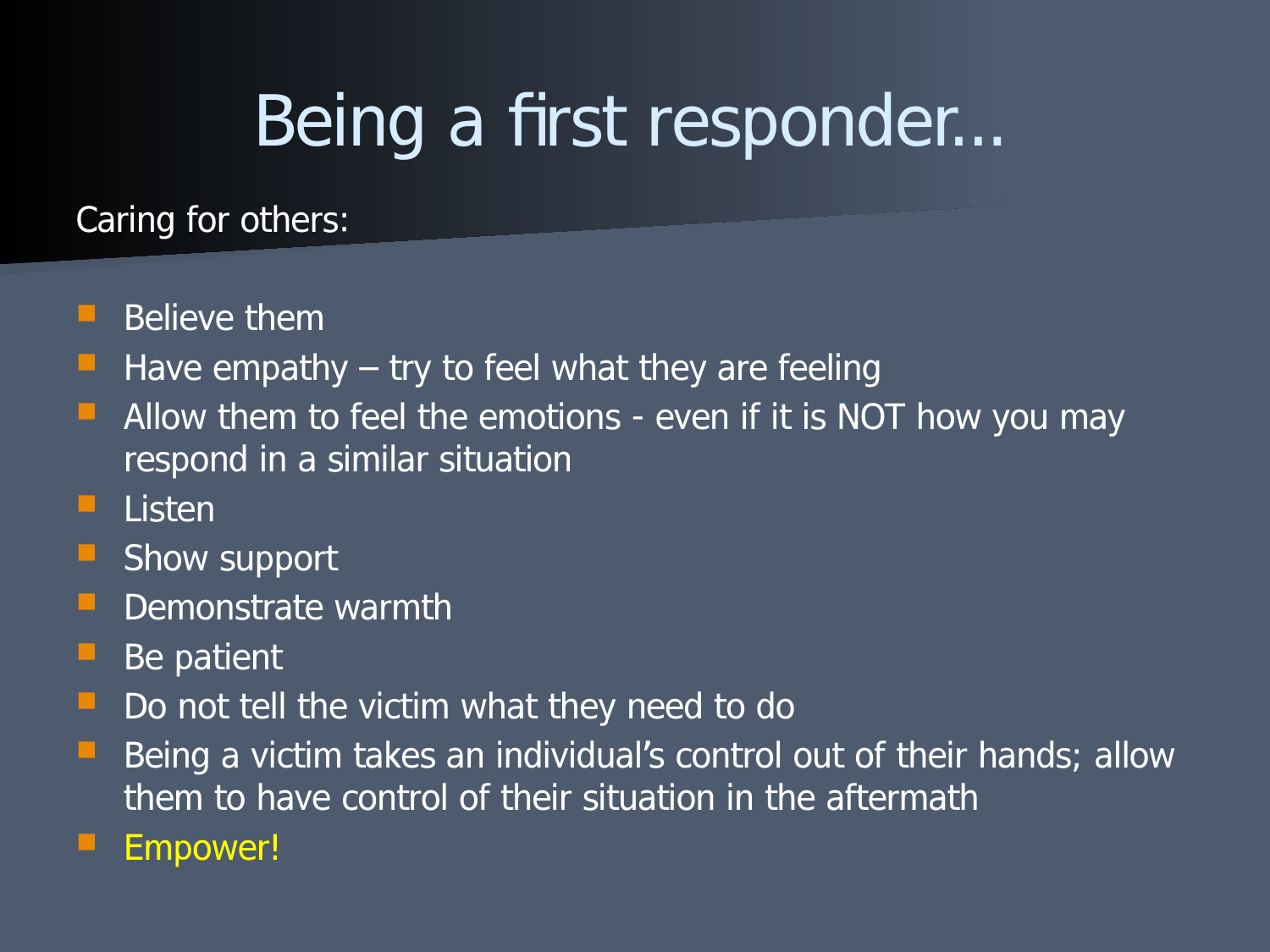

# Being a first responder…
Caring for others:

Believe them
Have empathy – try to feel what they are feeling
Allow them to feel the emotions - even if it is NOT how you may respond in a similar situation
Listen
Show support
Demonstrate warmth
Be patient
Do not tell the victim what they need to do
Being a victim takes an individual’s control out of their hands; allow them to have control of their situation in the aftermath
Empower!